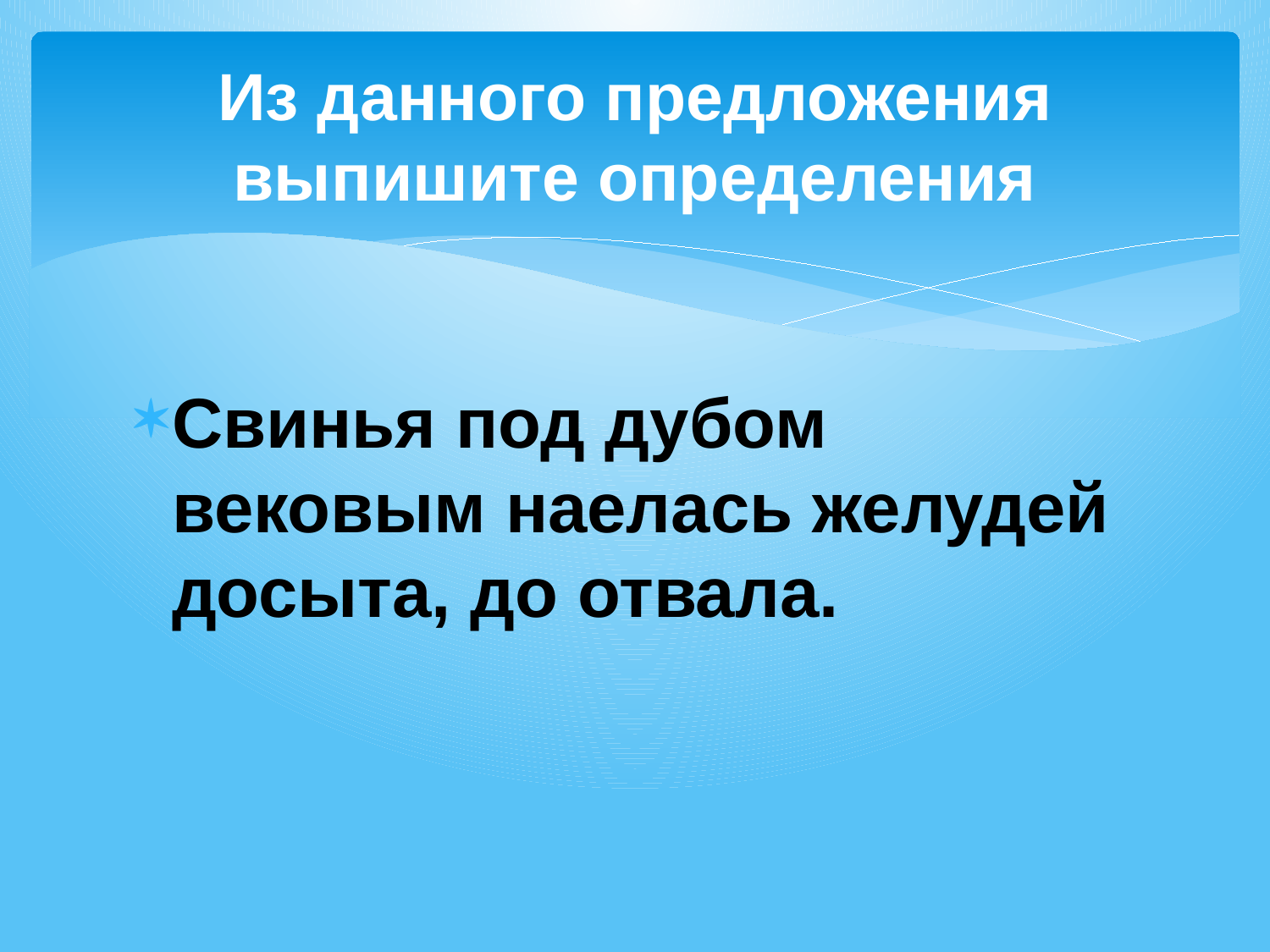

# Из данного предложения выпишите определения
Свинья под дубом вековым наелась желудей досыта, до отвала.